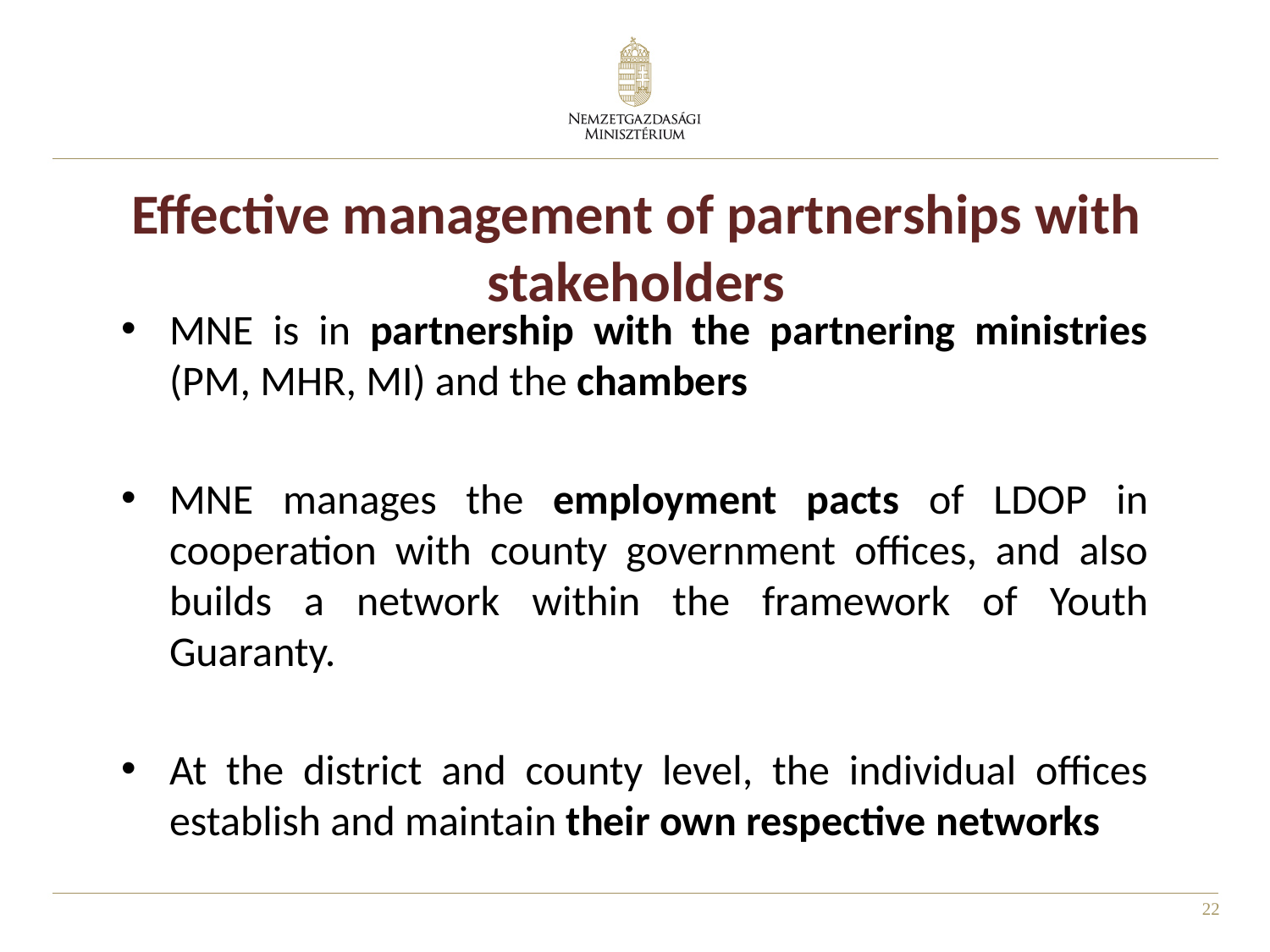

# Effective management of partnerships with stakeholders
MNE is in partnership with the partnering ministries (PM, MHR, MI) and the chambers

MNE manages the employment pacts of LDOP in cooperation with county government offices, and also builds a network within the framework of Youth Guaranty.

At the district and county level, the individual offices establish and maintain their own respective networks